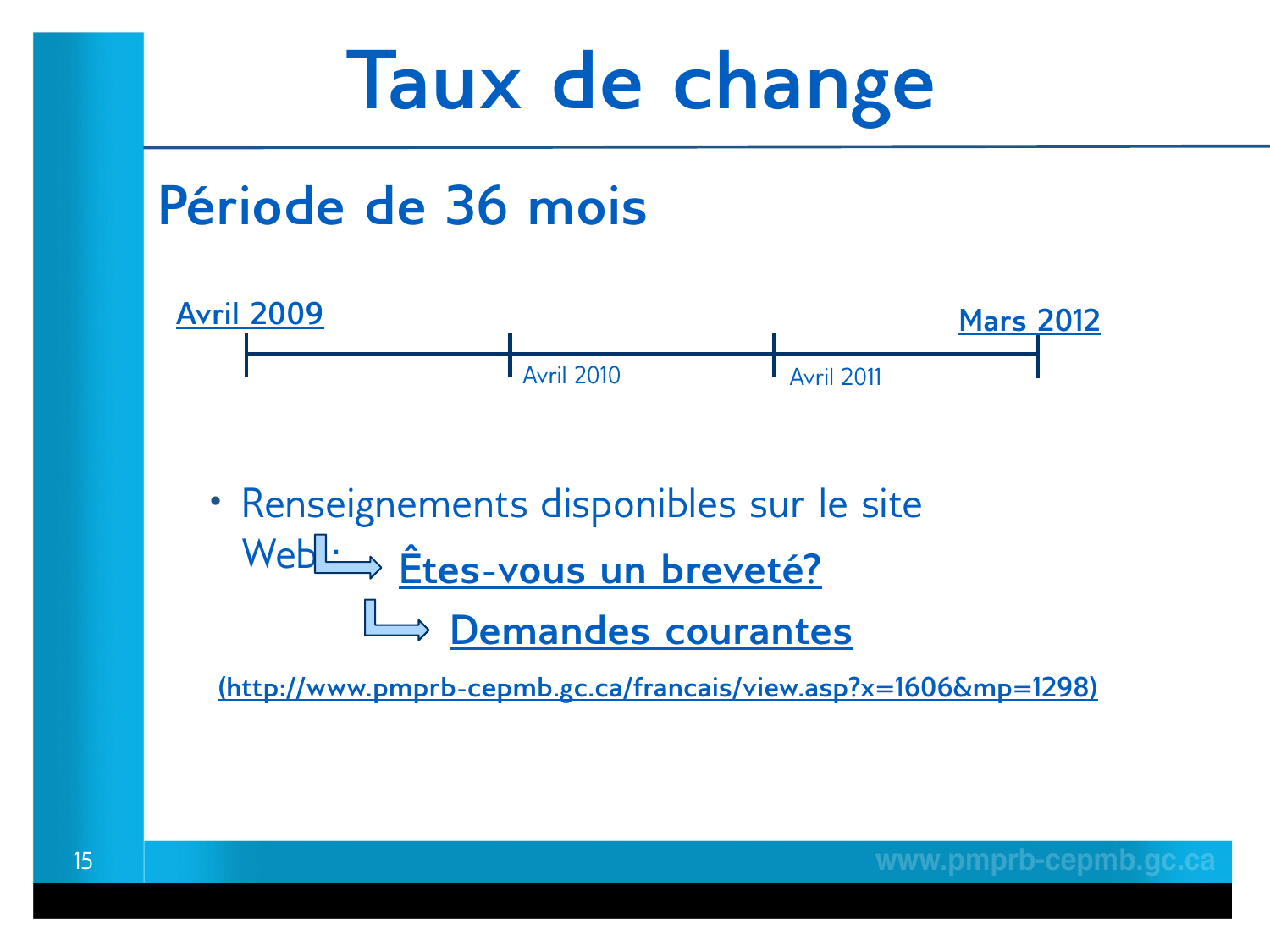

Taux de change

Période de 36 mois
Avril 2009
Mars 2012
Avril 2010
Avril 2011
Renseignements disponibles sur le site Web :

Êtes-vous un breveté?

Demandes courantes
(http://www.pmprb-cepmb.gc.ca/francais/view.asp?x=1606&mp=1298)
15